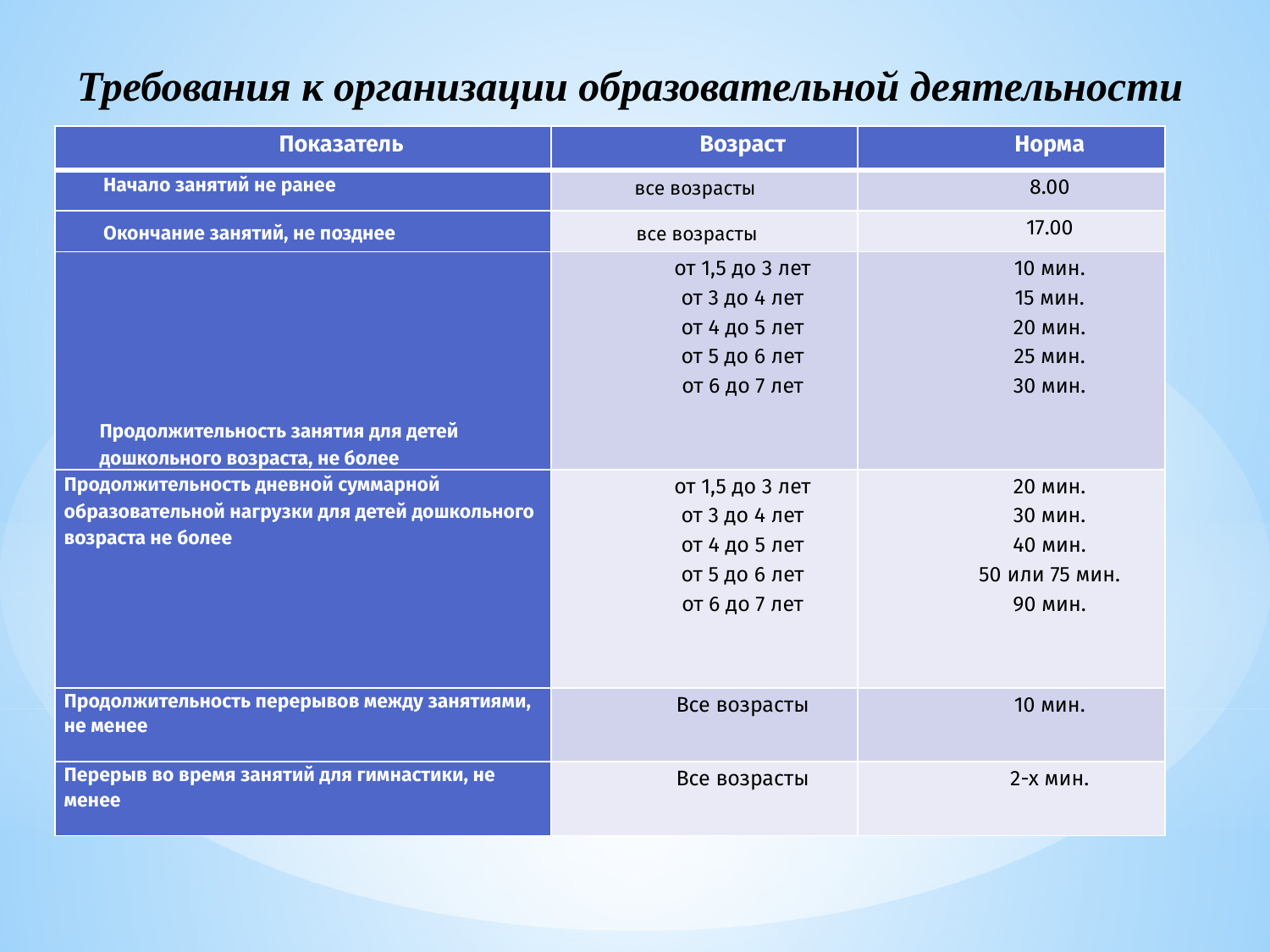

Требования к организации образовательной деятельности

| Показатель | Возраст | Норма |
| --- | --- | --- |
| Начало занятий не ранее | все возрасты | 8.00 |
| Окончание занятий, не позднее | все возрасты | 17.00 |
| Продолжительность занятия для детей дошкольного возраста, не более | от 1,5 до 3 лет от 3 до 4 лет от 4 до 5 лет от 5 до 6 лет от 6 до 7 лет | 10 мин. 15 мин. 20 мин. 25 мин. 30 мин. |
| Продолжительность дневной суммарной образовательной нагрузки для детей дошкольного возраста не более | от 1,5 до 3 лет от 3 до 4 лет от 4 до 5 лет от 5 до 6 лет от 6 до 7 лет | 20 мин. 30 мин. 40 мин. 50 или 75 мин. 90 мин. |
| Продолжительность перерывов между занятиями, не менее | Все возрасты | 10 мин. |
| Перерыв во время занятий для гимнастики, не менее | Все возрасты | 2-х мин. |